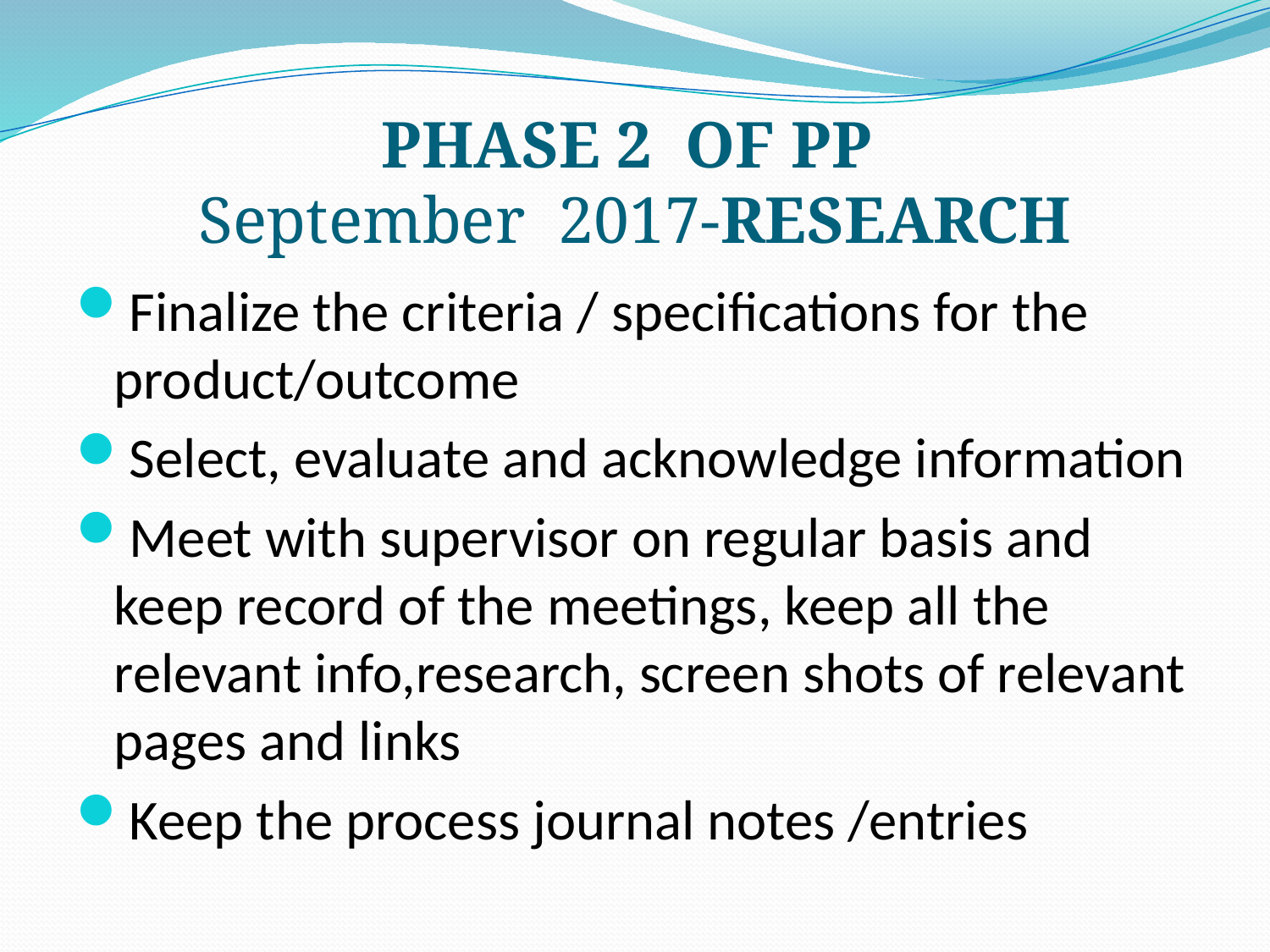

# PHASE 2  OF PP September  2017-RESEARCH
Finalize the criteria / specifications for the product/outcome
Select, evaluate and acknowledge information
Meet with supervisor on regular basis and keep record of the meetings, keep all the relevant info,research, screen shots of relevant pages and links
Keep the process journal notes /entries